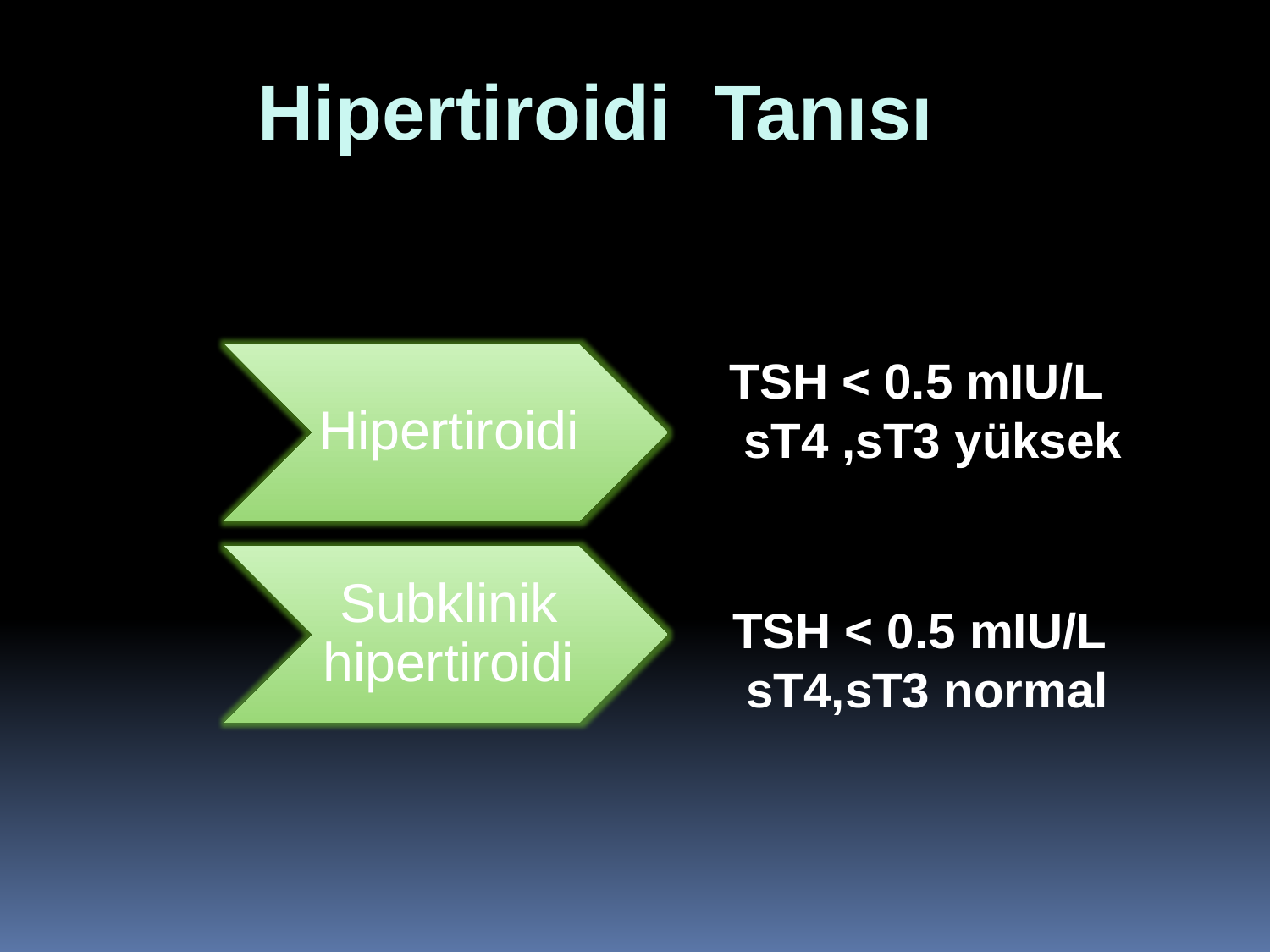

Hipertiroidi  Tanısı

Hipertiroidi
Subklinik hipertiroidi
TSH < 0.5 mIU/L
 sT4 ,sT3 yüksek
TSH < 0.5 mIU/L
 sT4,sT3 normal